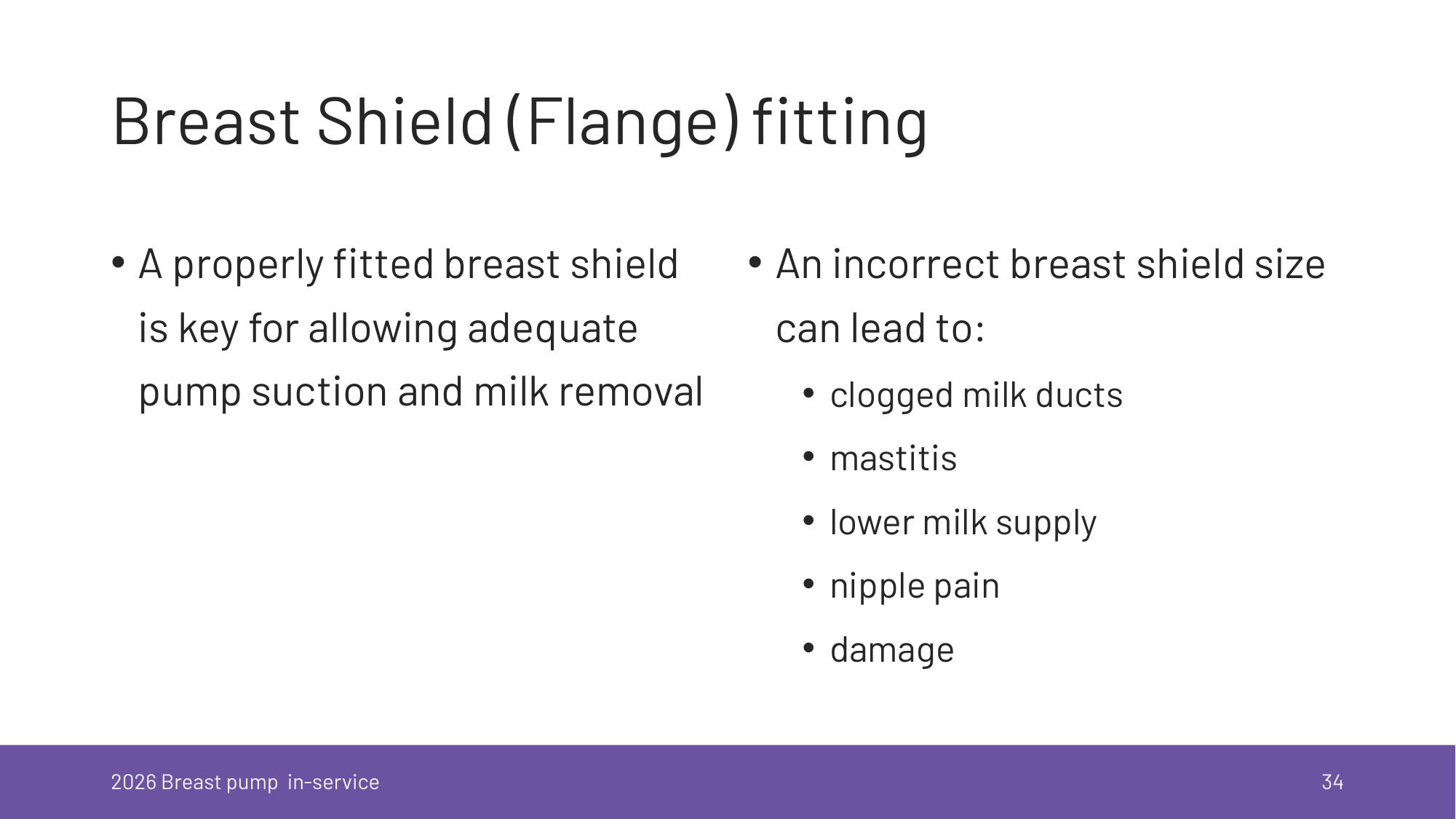

# Breast Shield (Flange) fitting
A properly fitted breast shield is key for allowing adequate pump suction and milk removal

An incorrect breast shield size can lead to:
clogged milk ducts
mastitis
lower milk supply
nipple pain
damage

2026 Breast pump  in-service
34